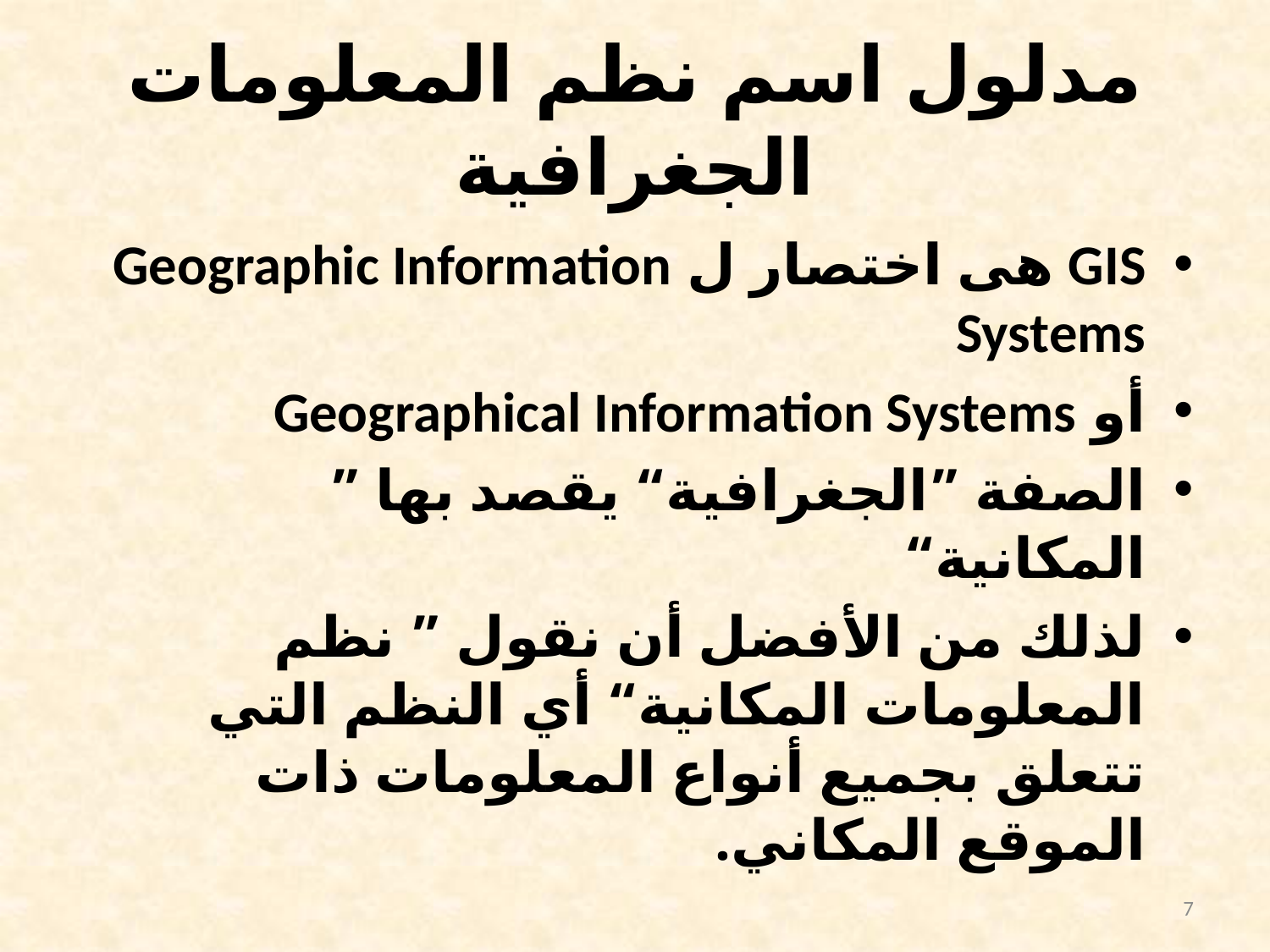

# مدلول اسم نظم المعلومات الجغرافية
GIS هى اختصار ل Geographic Information Systems
أو Geographical Information Systems
الصفة ”الجغرافية“ يقصد بها ” المكانية“
لذلك من الأفضل أن نقول ” نظم المعلومات المكانية“ أي النظم التي تتعلق بجميع أنواع المعلومات ذات الموقع المكاني.
7